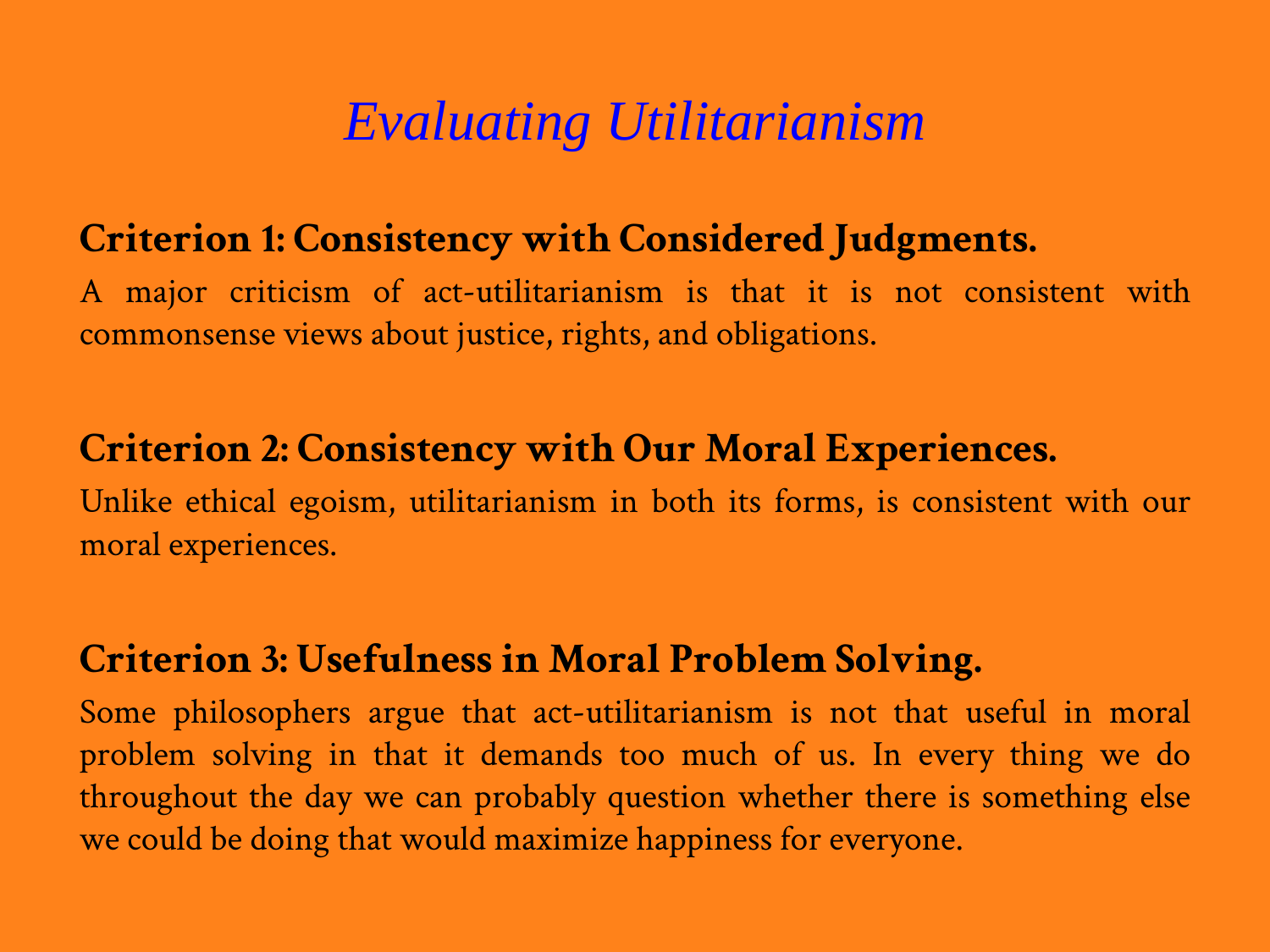

Evaluating Utilitarianism

Criterion 1: Consistency with Considered Judgments.
A major criticism of act-utilitarianism is that it is not consistent with commonsense views about justice, rights, and obligations.

Criterion 2: Consistency with Our Moral Experiences.
Unlike ethical egoism, utilitarianism in both its forms, is consistent with our moral experiences.

Criterion 3: Usefulness in Moral Problem Solving.
Some philosophers argue that act-utilitarianism is not that useful in moral problem solving in that it demands too much of us. In every thing we do throughout the day we can probably question whether there is something else we could be doing that would maximize happiness for everyone.